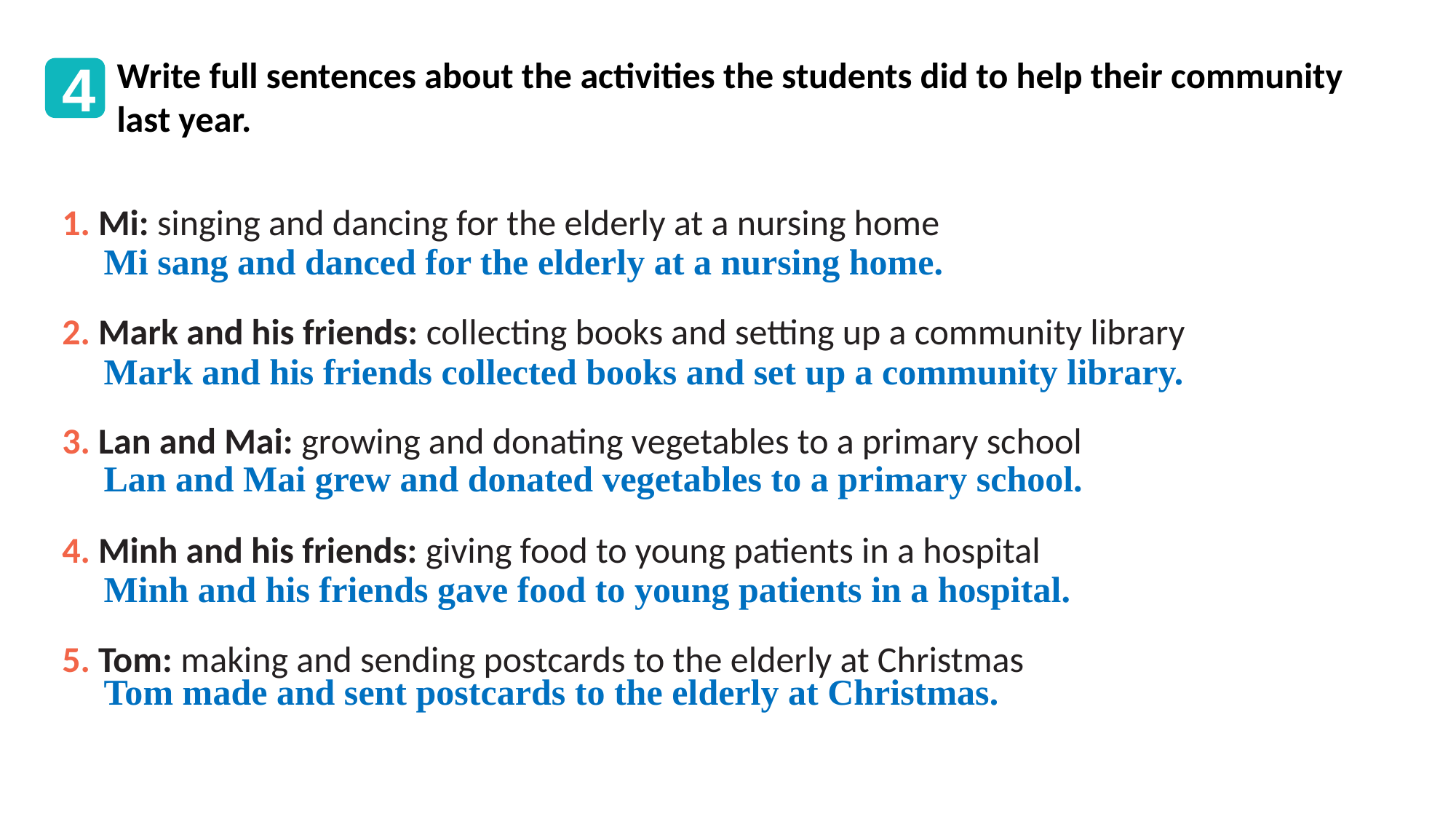

4
Write full sentences about the activities the students did to help their community last year.

1. Mi: singing and dancing for the elderly at a nursing home
2. Mark and his friends: collecting books and setting up a community library
3. Lan and Mai: growing and donating vegetables to a primary school
4. Minh and his friends: giving food to young patients in a hospital
5. Tom: making and sending postcards to the elderly at Christmas
Mi sang and danced for the elderly at a nursing home.
Mark and his friends collected books and set up a community library.
Lan and Mai grew and donated vegetables to a primary school.
Minh and his friends gave food to young patients in a hospital.
Tom made and sent postcards to the elderly at Christmas.